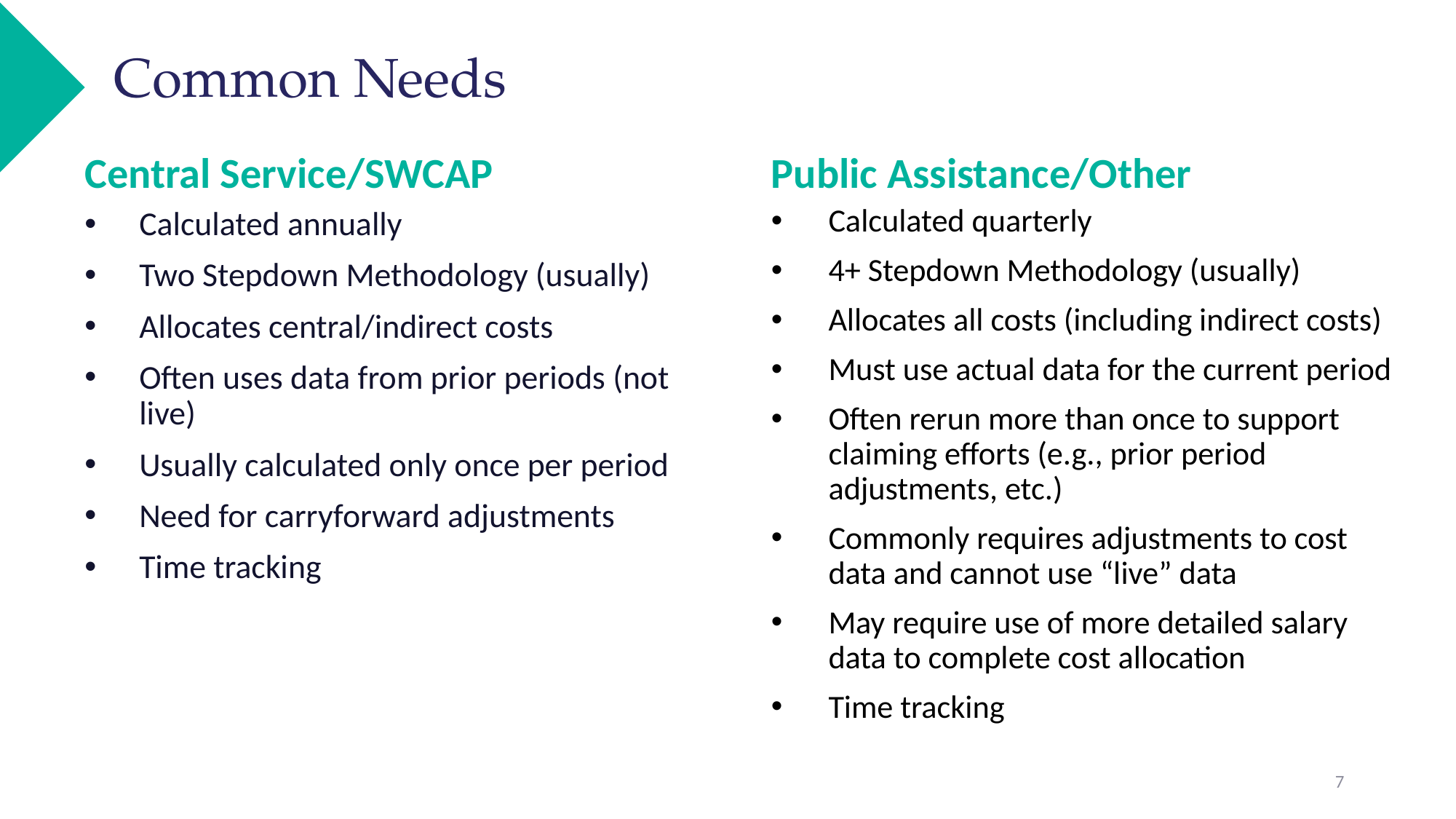

Common Needs
Central Service/SWCAP
Public Assistance/Other
Calculated quarterly
4+ Stepdown Methodology (usually)
Allocates all costs (including indirect costs)
Must use actual data for the current period
Often rerun more than once to support claiming efforts (e.g., prior period adjustments, etc.)
Commonly requires adjustments to cost data and cannot use “live” data
May require use of more detailed salary data to complete cost allocation
Time tracking

Calculated annually
Two Stepdown Methodology (usually)
Allocates central/indirect costs
Often uses data from prior periods (not live)
Usually calculated only once per period
Need for carryforward adjustments
Time tracking

7